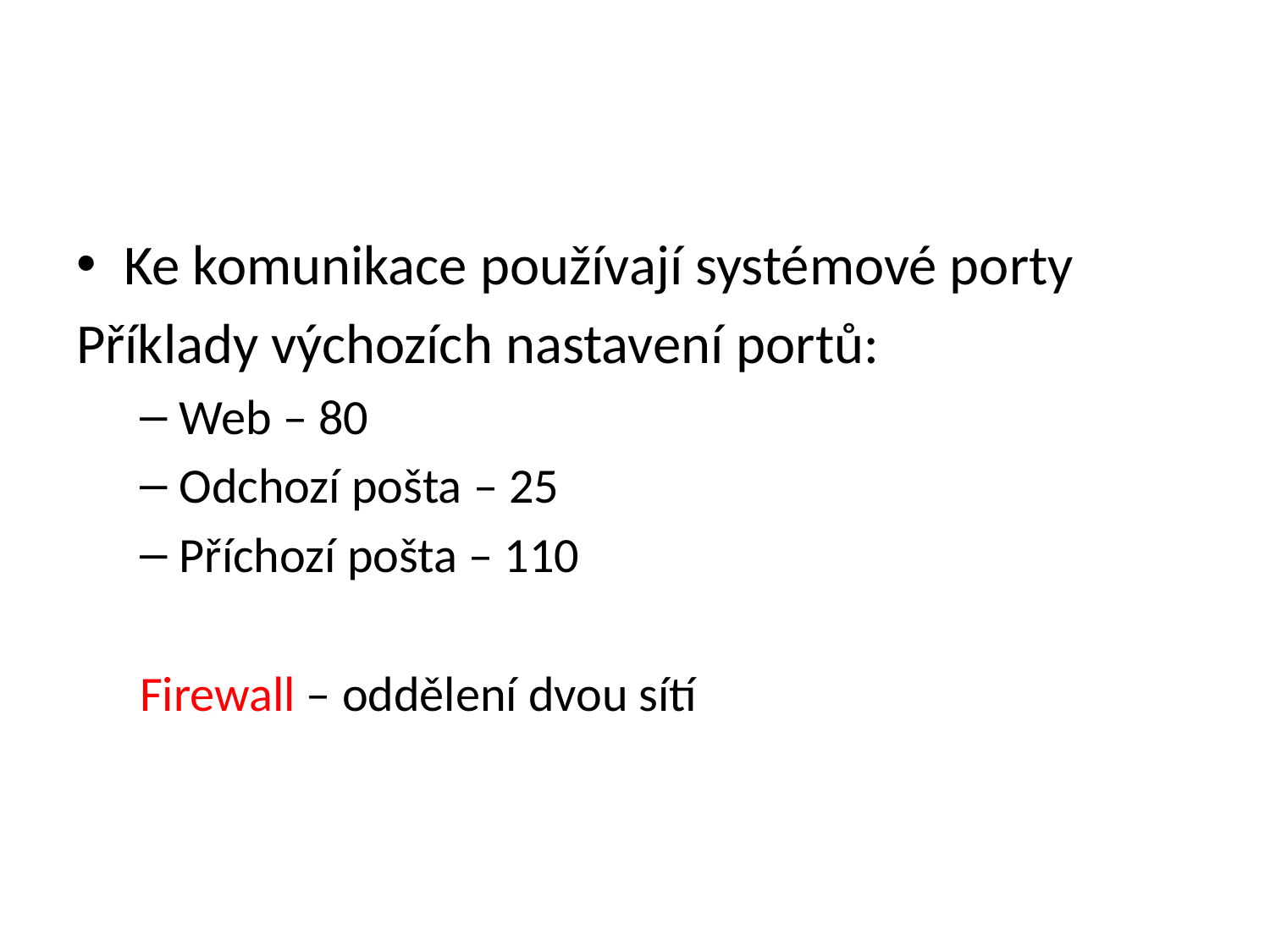

#
Ke komunikace používají systémové porty
Příklady výchozích nastavení portů:
Web – 80
Odchozí pošta – 25
Příchozí pošta – 110

Firewall – oddělení dvou sítí